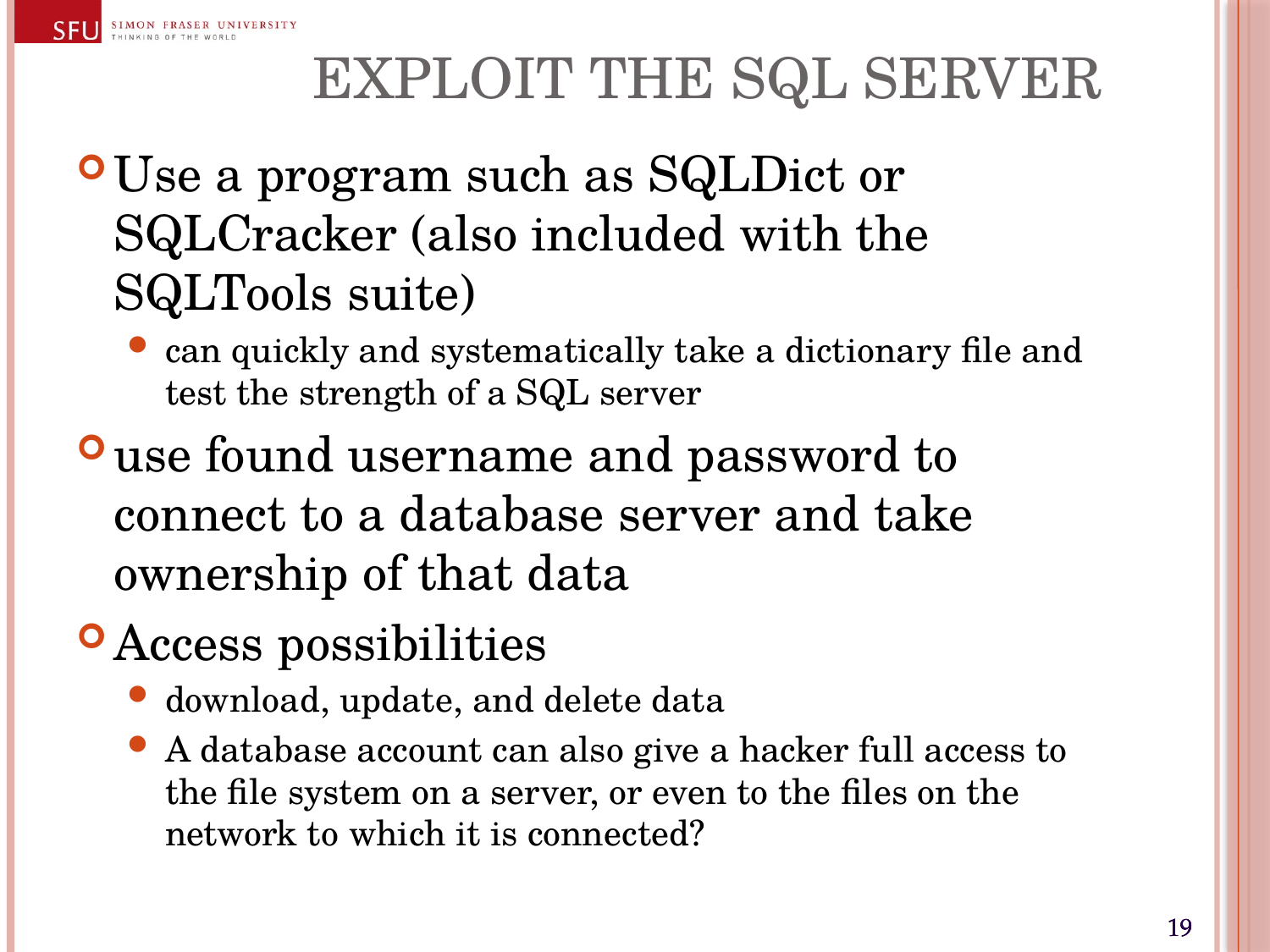

# Exploit the SQL Server
Use a program such as SQLDict or SQLCracker (also included with the SQLTools suite)
can quickly and systematically take a dictionary file and test the strength of a SQL server
use found username and password to connect to a database server and take ownership of that data
Access possibilities
download, update, and delete data
A database account can also give a hacker full access to the file system on a server, or even to the files on the network to which it is connected?